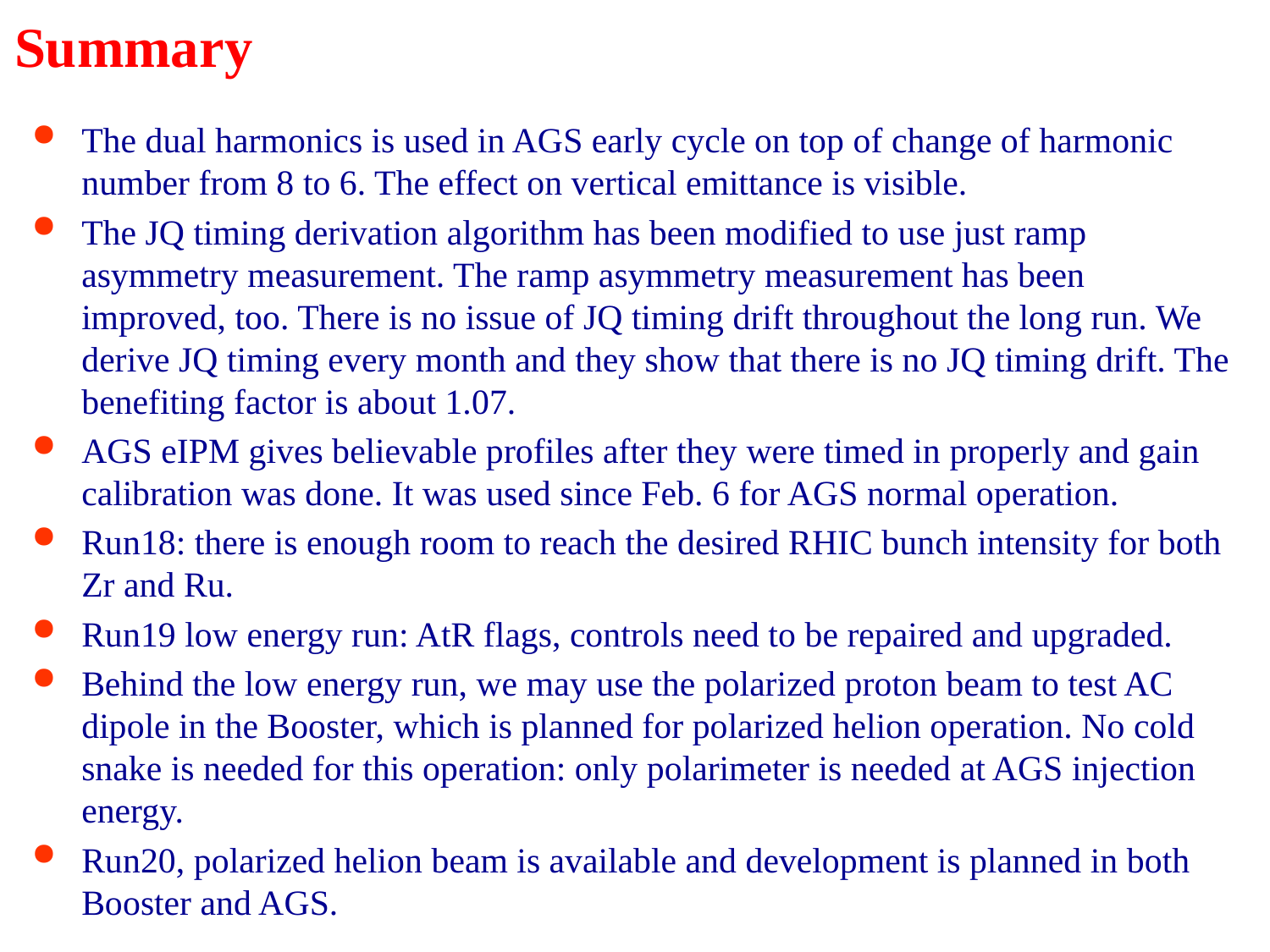

# Summary
The dual harmonics is used in AGS early cycle on top of change of harmonic number from 8 to 6. The effect on vertical emittance is visible.
The JQ timing derivation algorithm has been modified to use just ramp asymmetry measurement. The ramp asymmetry measurement has been improved, too. There is no issue of JQ timing drift throughout the long run. We derive JQ timing every month and they show that there is no JQ timing drift. The benefiting factor is about 1.07.
AGS eIPM gives believable profiles after they were timed in properly and gain calibration was done. It was used since Feb. 6 for AGS normal operation.
Run18: there is enough room to reach the desired RHIC bunch intensity for both Zr and Ru.
Run19 low energy run: AtR flags, controls need to be repaired and upgraded.
Behind the low energy run, we may use the polarized proton beam to test AC dipole in the Booster, which is planned for polarized helion operation. No cold snake is needed for this operation: only polarimeter is needed at AGS injection energy.
Run20, polarized helion beam is available and development is planned in both Booster and AGS.

28
Haixin Huang